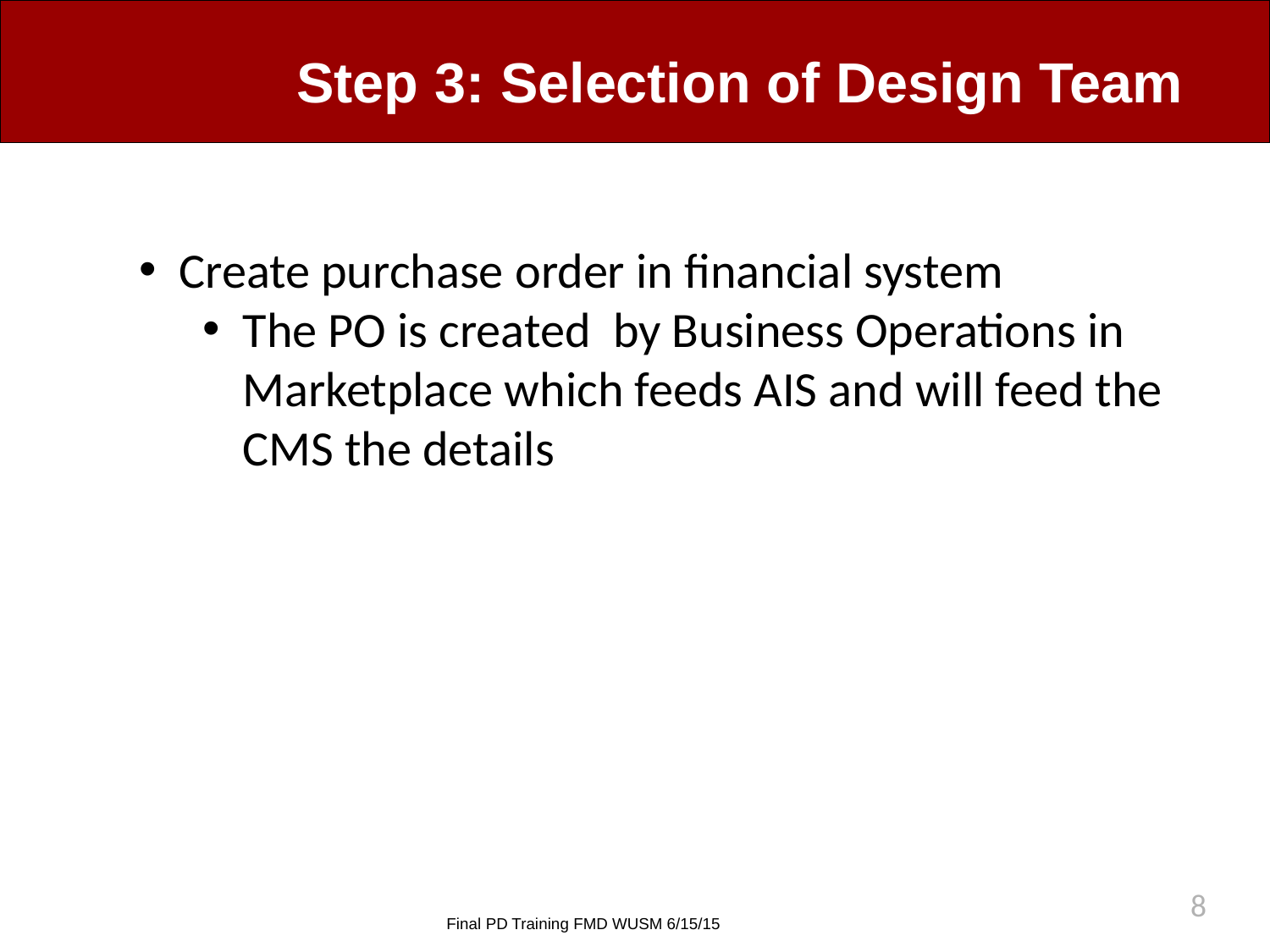

# Step 3: Selection of Design Team
Create purchase order in financial system
The PO is created  by Business Operations in Marketplace which feeds AIS and will feed the CMS the details
8

Final PD Training FMD WUSM 6/15/15